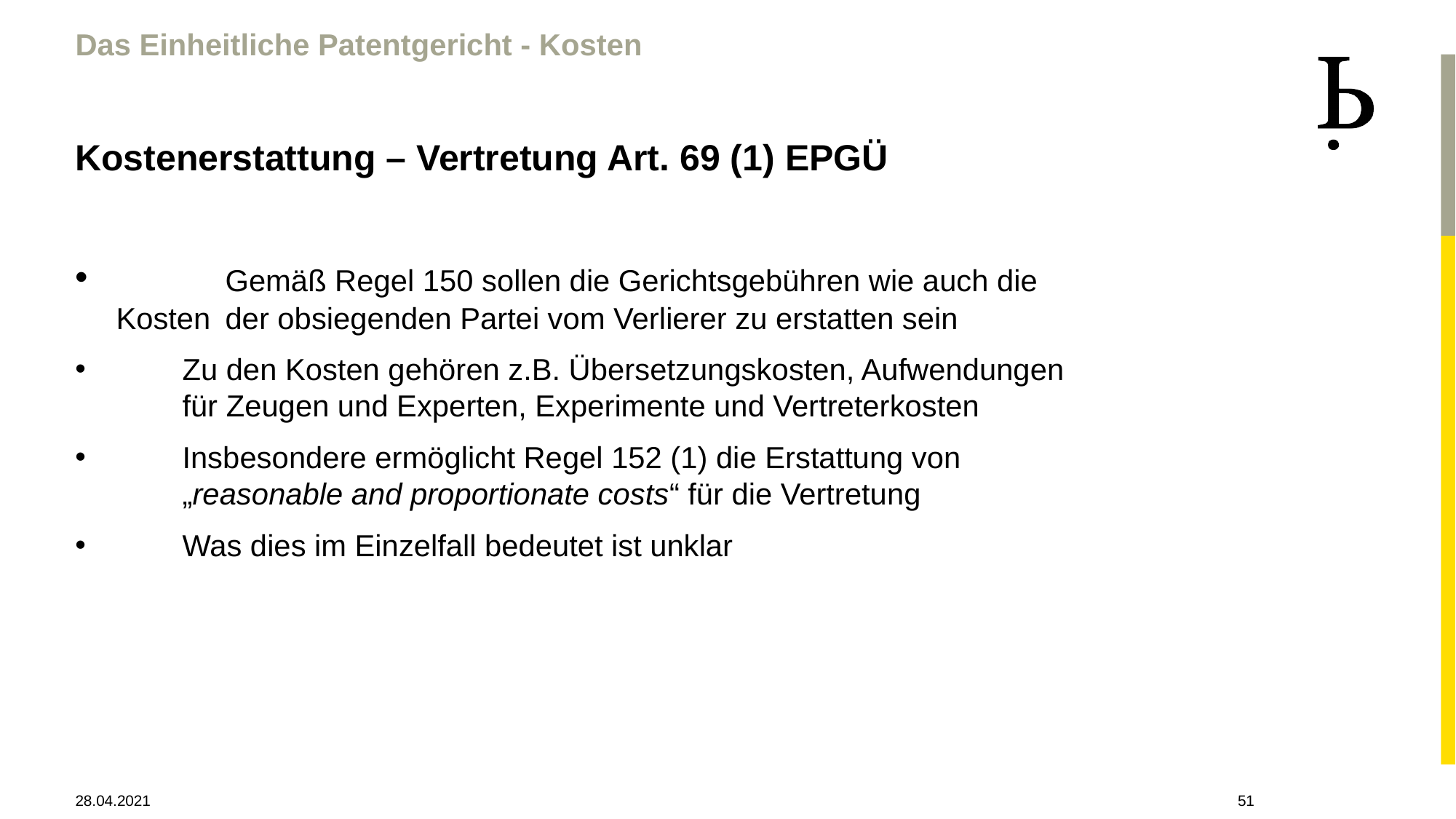

Das Einheitliche Patentgericht - Kosten

Kostenerstattung – Vertretung Art. 69 (1) EPGÜ
	Gemäß Regel 150 sollen die Gerichtsgebühren wie auch die Kosten 	der obsiegenden Partei vom Verlierer zu erstatten sein
Zu den Kosten gehören z.B. Übersetzungskosten, Aufwendungen für Zeugen und Experten, Experimente und Vertreterkosten
Insbesondere ermöglicht Regel 152 (1) die Erstattung von „reasonable and proportionate costs“ für die Vertretung
Was dies im Einzelfall bedeutet ist unklar
28.04.2021
51